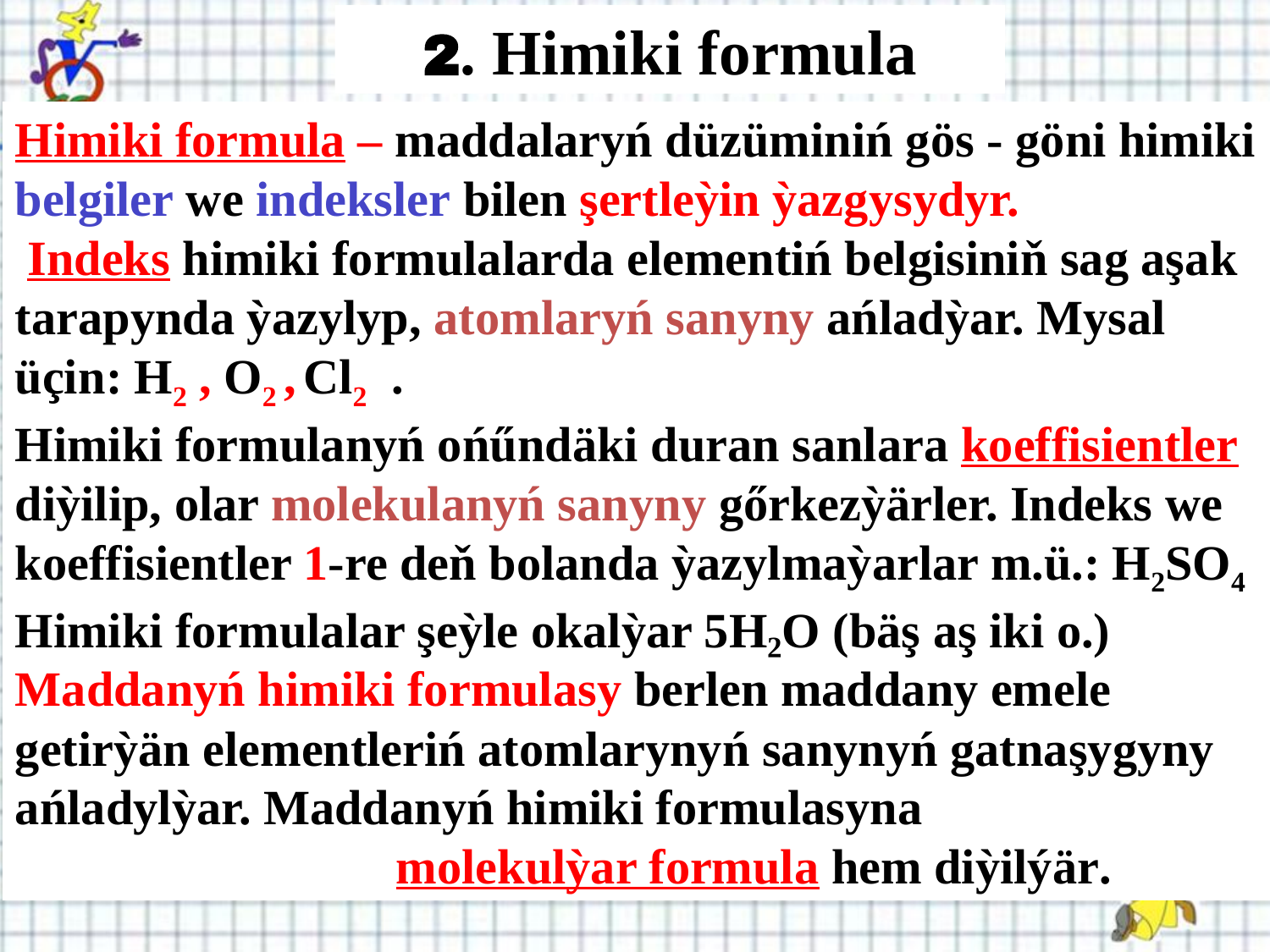

2. Himiki formula
Himiki formula – maddalaryń düzüminiń gös - göni himiki belgiler we indeksler bilen şertleỳin ỳazgysydyr.
 Indeks himiki formulalarda elementiń belgisiniň sag aşak tarapynda ỳazylyp, atomlaryń sanyny ańladỳar. Mysal üçin: H2 , O2 , Cl2  .
Himiki formulanyń ońűndäki duran sanlara koeffisientler diỳilip, olar molekulanyń sanyny gőrkezỳärler. Indeks we koeffisientler 1-re deň bolanda ỳazylmaỳarlar m.ü.: H2SO4
Himiki formulalar şeỳle okalỳar 5H₂O (bäş aş iki o.)
Maddanyń himiki formulasy berlen maddany emele getirỳän elementleriń atomlarynyń sanynyń gatnaşygyny ańladylỳar. Maddanyń himiki formulasyna 					molekulỳar formula hem diỳilýär.